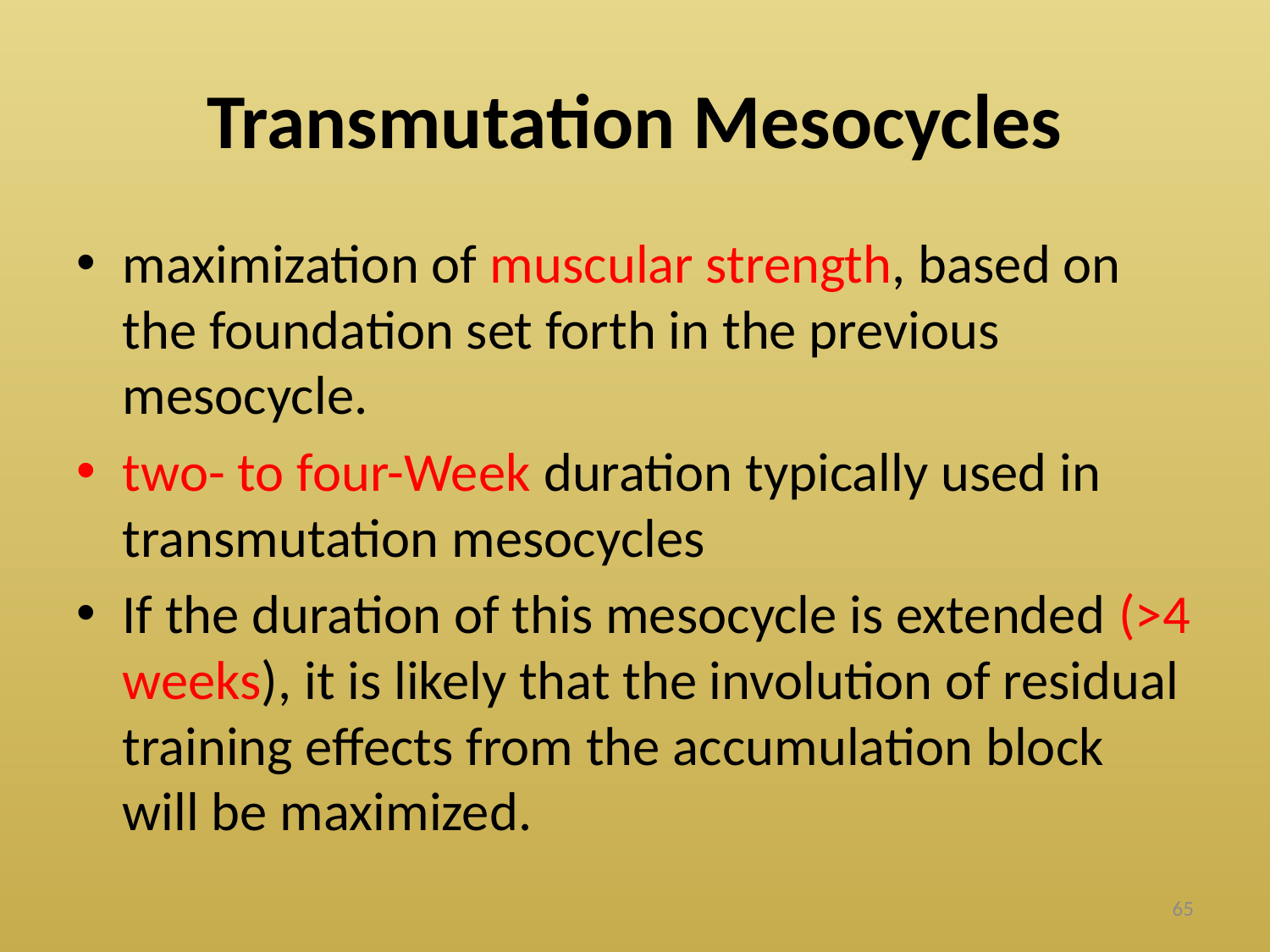

# Transmutation Mesocycles
maximization of muscular strength, based on the foundation set forth in the previous mesocycle.
two- to four-Week duration typically used in transmutation mesocycles
If the duration of this mesocycle is extended (>4 weeks), it is likely that the involution of residual training effects from the accumulation block will be maximized.
65